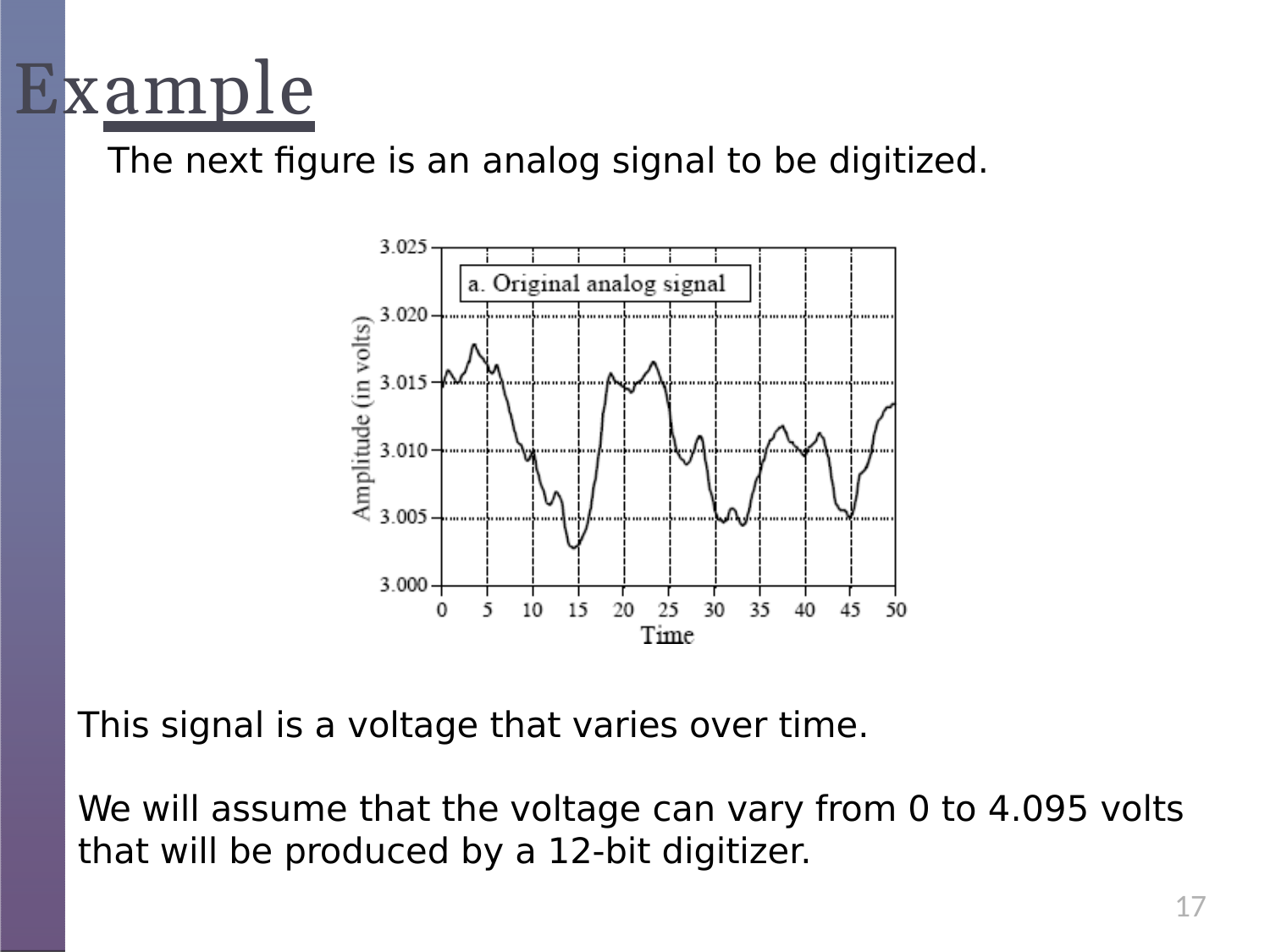

# Example
The next figure is an analog signal to be digitized.

This signal is a voltage that varies over time.

We will assume that the voltage can vary from 0 to 4.095 volts that will be produced by a 12-bit digitizer.
17